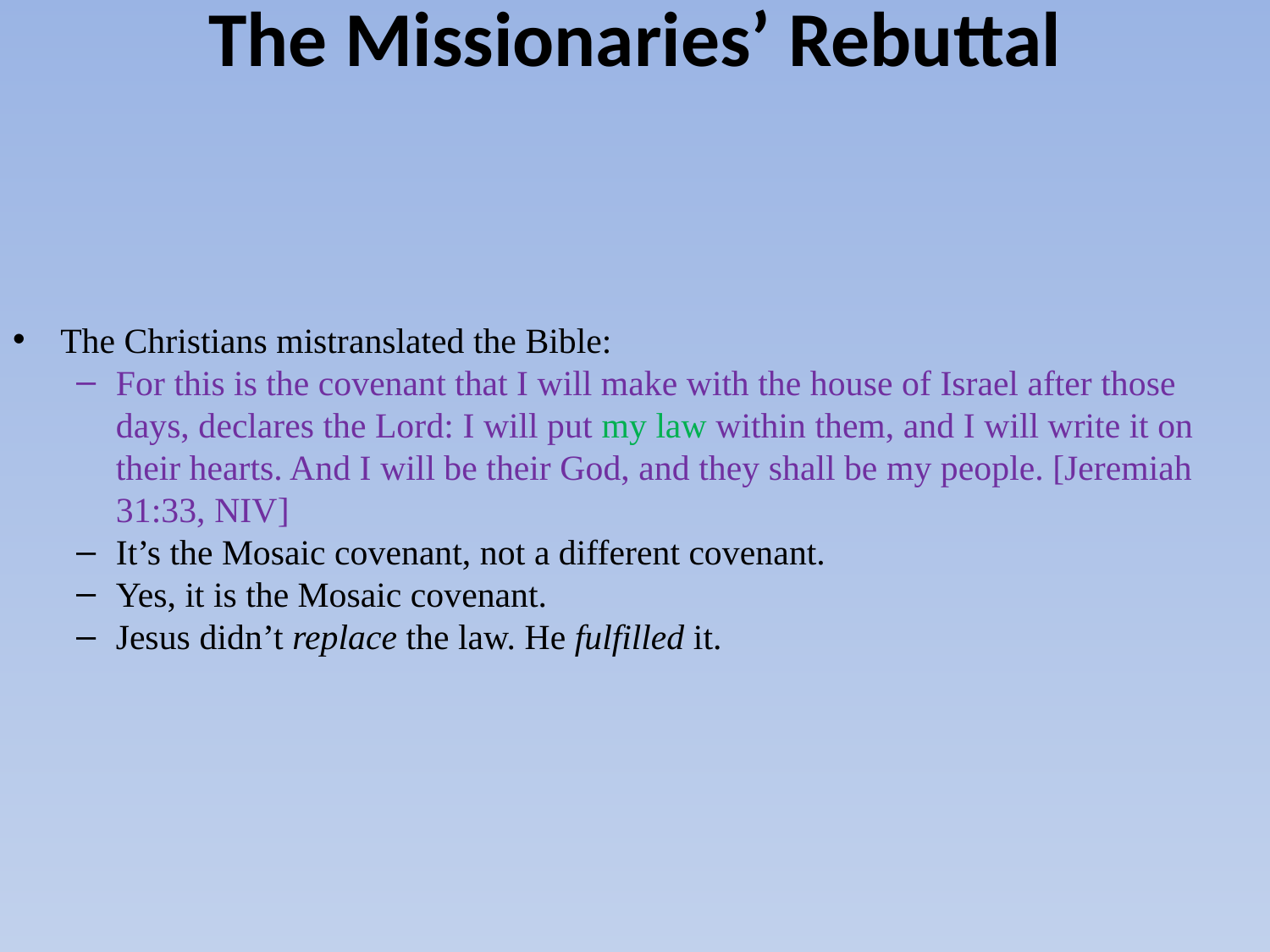

The Missionaries’ Rebuttal
The Christians mistranslated the Bible:
For this is the covenant that I will make with the house of Israel after those days, declares the Lord: I will put my law within them, and I will write it on their hearts. And I will be their God, and they shall be my people. [Jeremiah 31:33, NIV]
It’s the Mosaic covenant, not a different covenant.
Yes, it is the Mosaic covenant.
Jesus didn’t replace the law. He fulfilled it.